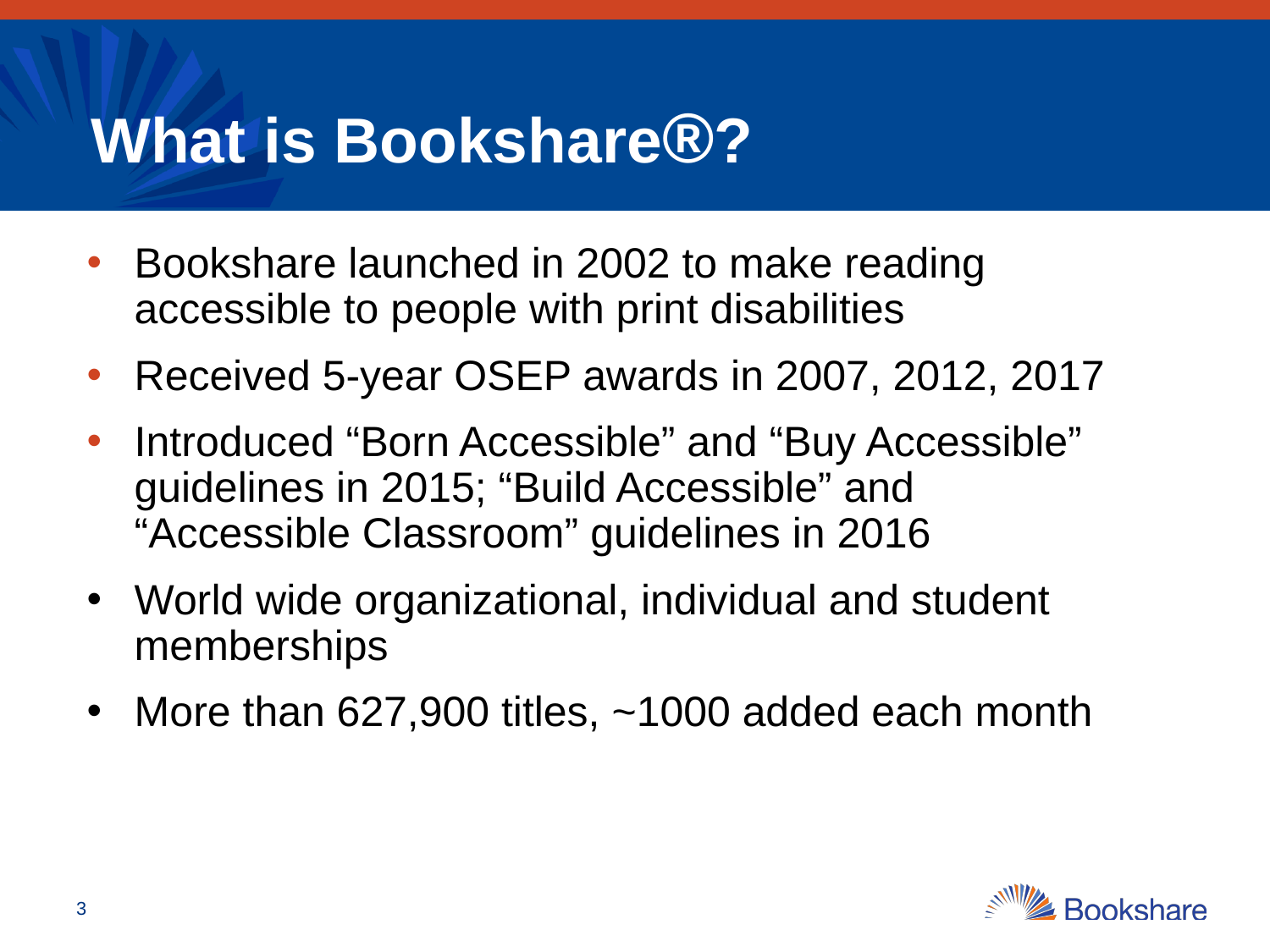

What is Bookshare®?
Bookshare launched in 2002 to make reading accessible to people with print disabilities
Received 5-year OSEP awards in 2007, 2012, 2017
Introduced “Born Accessible” and “Buy Accessible” guidelines in 2015; “Build Accessible” and “Accessible Classroom” guidelines in 2016
World wide organizational, individual and student memberships
More than 627,900 titles, ~1000 added each month

3